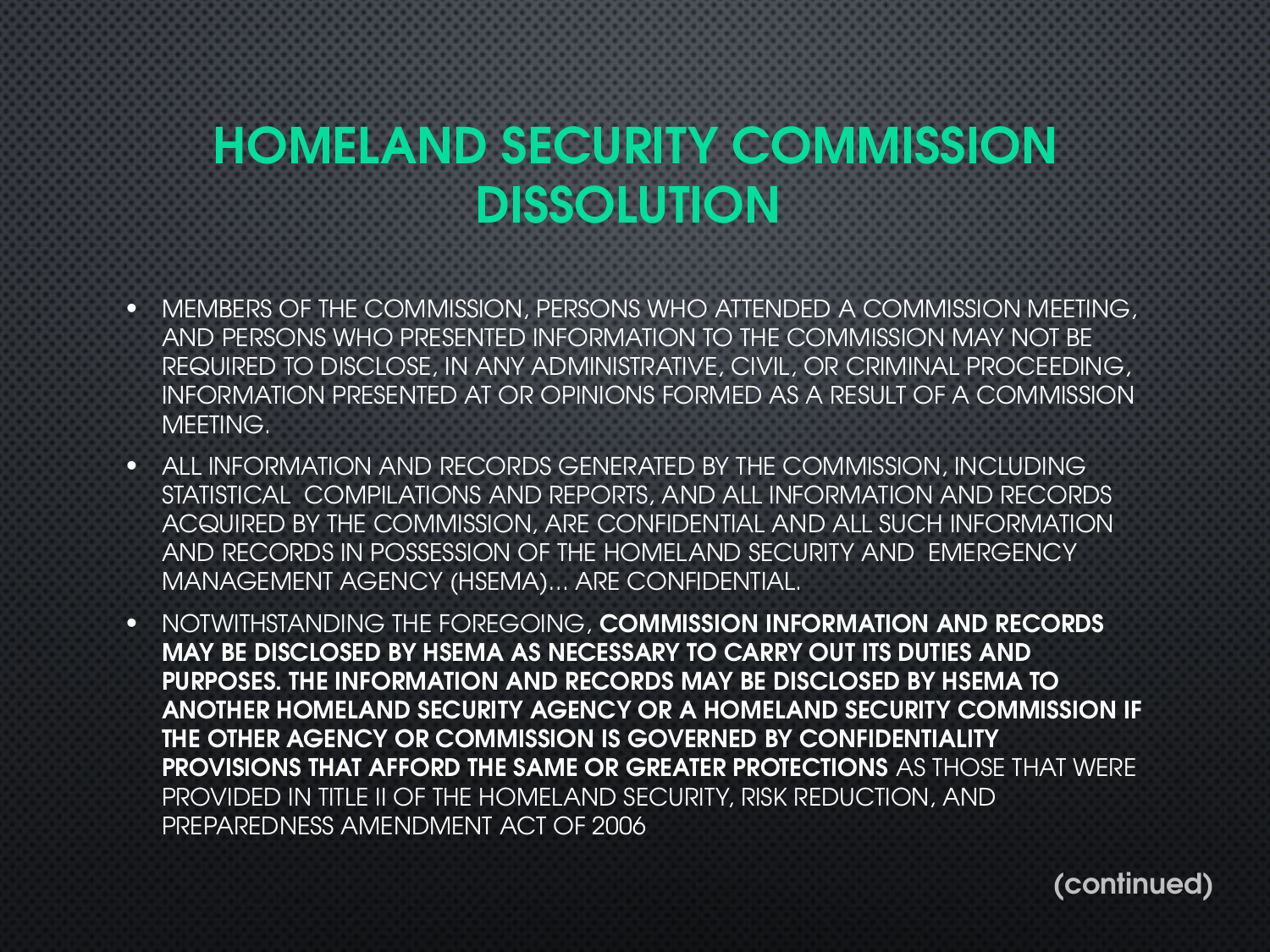

# HOMELAND SECURITY COMMISSION DISSOLUTION
Members of the Commission, persons who attended a Commission meeting, and persons who presented information to the Commission may not be required to disclose, in any administrative, civil, or criminal proceeding, information presented at or opinions formed as a result of a Commission meeting.
All information and records generated by the Commission, including statistical  compilations and reports, and all information and records acquired by the Commission, are confidential and all such information and records in possession of the Homeland Security and  emergency Management Agency (HSEMA)… are confidential.
Notwithstanding the foregoing, Commission information and records may be disclosed by HSEMA as necessary to carry out its duties and purposes. The information and records may be disclosed by HSEMA to another homeland security agency or a homeland security commission if the other agency or commission is governed by confidentiality provisions that afford the same or greater protections as those that were provided in Title II of the Homeland Security, Risk Reduction, and Preparedness Amendment Act of 2006
(continued)